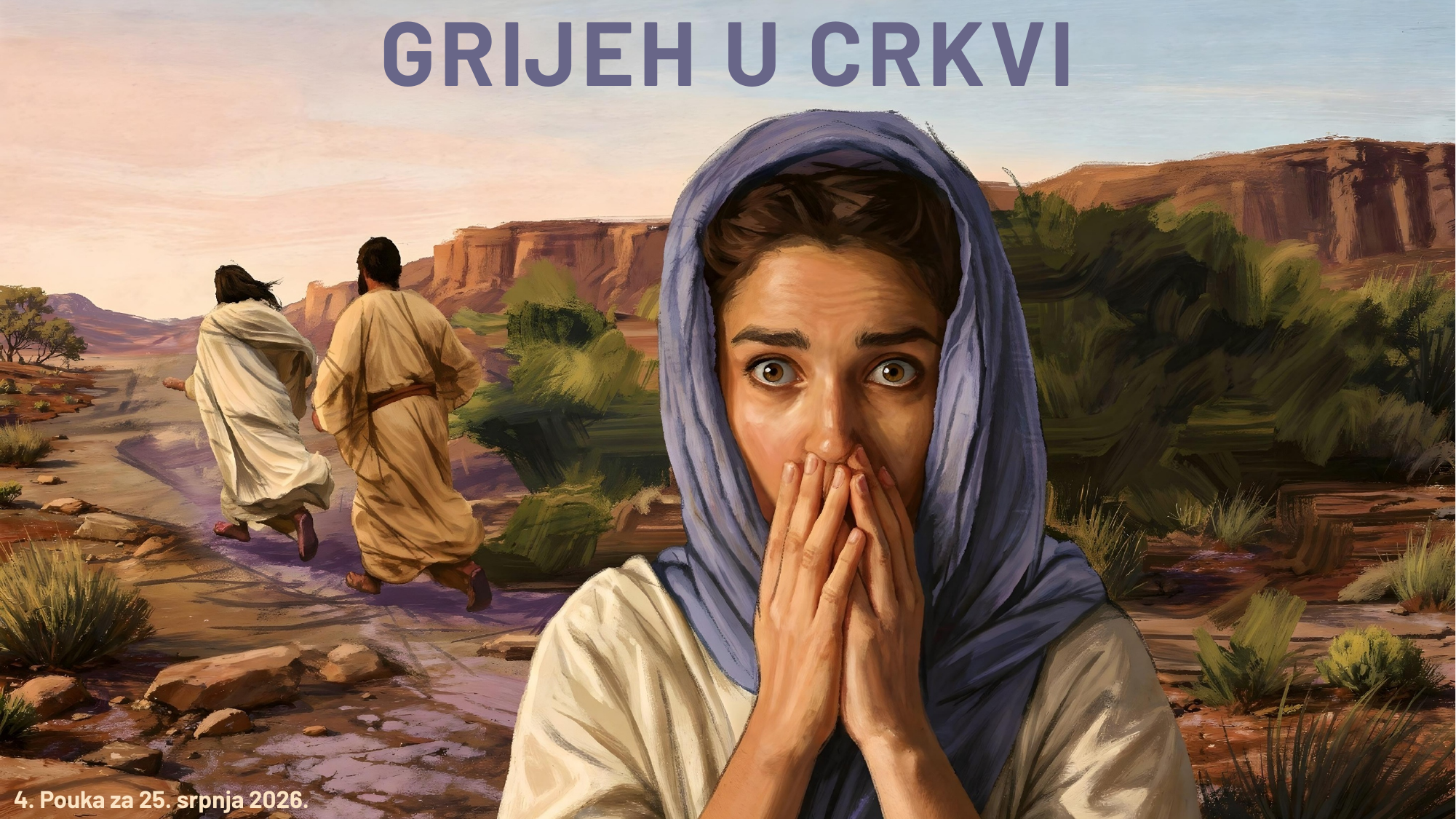

GRIJEH U CRKVI
4. Pouka za 25. srpnja 2026.